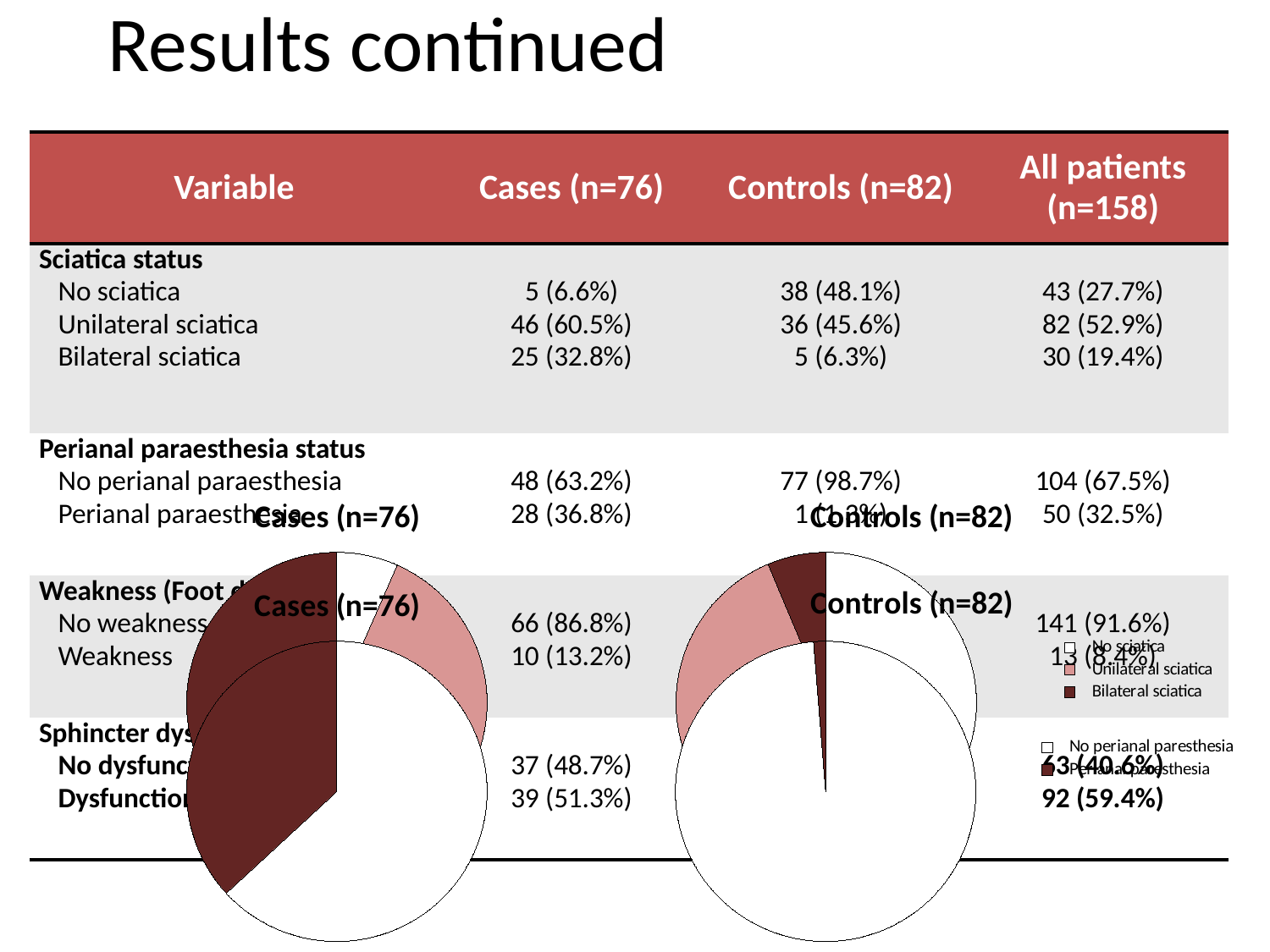

# Results continued
| Variable | Cases (n=76) | Controls (n=82) | All patients (n=158) |
| --- | --- | --- | --- |
| Sciatica status No sciatica Unilateral sciatica Bilateral sciatica | 5 (6.6%) 46 (60.5%) 25 (32.8%) | 38 (48.1%) 36 (45.6%) 5 (6.3%) | 43 (27.7%) 82 (52.9%) 30 (19.4%) |
| Variable | Cases (n=76) | Controls (n=82) | All patients (n=158) |
| --- | --- | --- | --- |
| Sciatica status No sciatica Unilateral sciatica Bilateral sciatica | 5 (6.6%) 46 (60.5%) 25 (32.8%) | 38 (48.1%) 36 (45.6%) 5 (6.3%) | 43 (27.7%) 82 (52.9%) 30 (19.4%) |
| Perianal paraesthesia status No perianal paraesthesia Perianal paraesthesia | 48 (63.2%) 28 (36.8%) | 77 (98.7%) 1 (1.3%) | 104 (67.5%) 50 (32.5%) |
| Variable | Cases (n=76) | Controls (n=82) | All patients (n=158) |
| --- | --- | --- | --- |
| Sciatica status No sciatica Unilateral sciatica Bilateral sciatica | 5 (6.6%) 46 (60.5%) 25 (32.8%) | 38 (48.1%) 36 (45.6%) 5 (6.3%) | 43 (27.7%) 82 (52.9%) 30 (19.4%) |
| Perianal paraesthesia status No perianal paraesthesia Perianal paraesthesia | 48 (63.2%) 28 (36.8%) | 77 (98.7%) 1 (1.3%) | 104 (67.5%) 50 (32.5%) |
| Weakness (Foot drop) status No weakness Weakness | 66 (86.8%) 10 (13.2%) | 75 (96.2%) 3 (3.8%) | 141 (91.6%) 13 (8.4%) |
| Sphincter dysfunction status No dysfunction Dysfunction | 37 (48.7%) 39 (51.3%) | 26 (32.9%) 53 (67.1%) | 63 (40.6%) 92 (59.4%) |

### Chart:

| Category | Cases (n=76) |
|---|---|
|    No sciatica | 5.0 |
|    Unilateral sciatica | 46.0 |
|    Bilateral sciatica | 25.0 |

### Chart:

| Category | Controls (n=82) |
|---|---|
|    No sciatica | 38.0 |
|    Unilateral sciatica | 36.0 |
|    Bilateral sciatica | 5.0 |

### Chart:

| Category | Cases (n=76) |
|---|---|
|    No perianal paresthesia | 48.0 |
|    Perianal paresthesia | 28.0 |

### Chart:

| Category | Controls (n=82) |
|---|---|
|    No perianal paresthesia | 77.0 |
|    Perianal paresthesia | 1.0 |